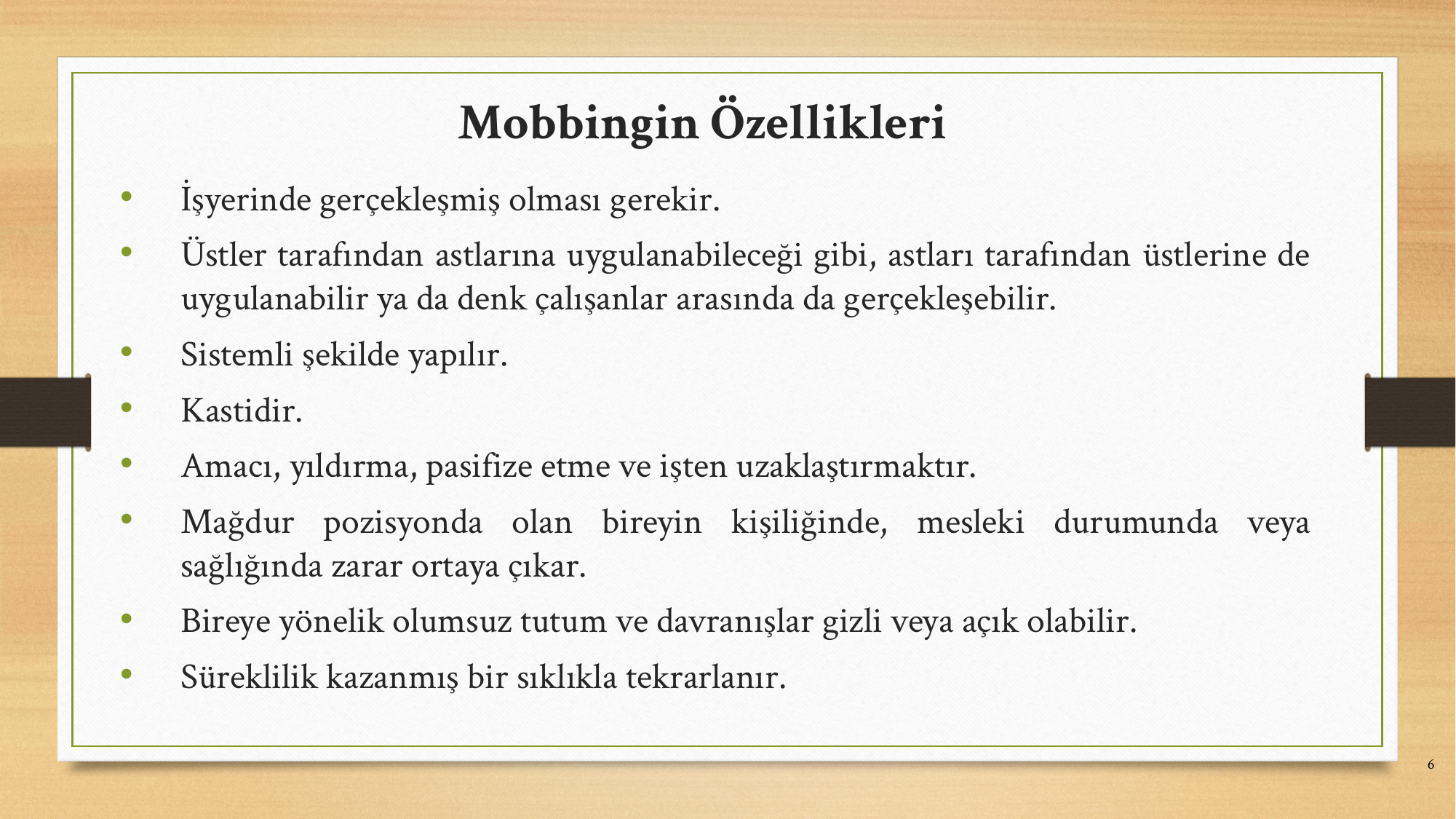

# Mobbingin Özellikleri
İşyerinde gerçekleşmiş olması gerekir.
Üstler tarafından astlarına uygulanabileceği gibi, astları tarafından üstlerine de uygulanabilir ya da denk çalışanlar arasında da gerçekleşebilir.
Sistemli şekilde yapılır.
Kastidir.
Amacı, yıldırma, pasifize etme ve işten uzaklaştırmaktır.
Mağdur pozisyonda olan bireyin kişiliğinde, mesleki durumunda veya sağlığında zarar ortaya çıkar.
Bireye yönelik olumsuz tutum ve davranışlar gizli veya açık olabilir.
Süreklilik kazanmış bir sıklıkla tekrarlanır.
6